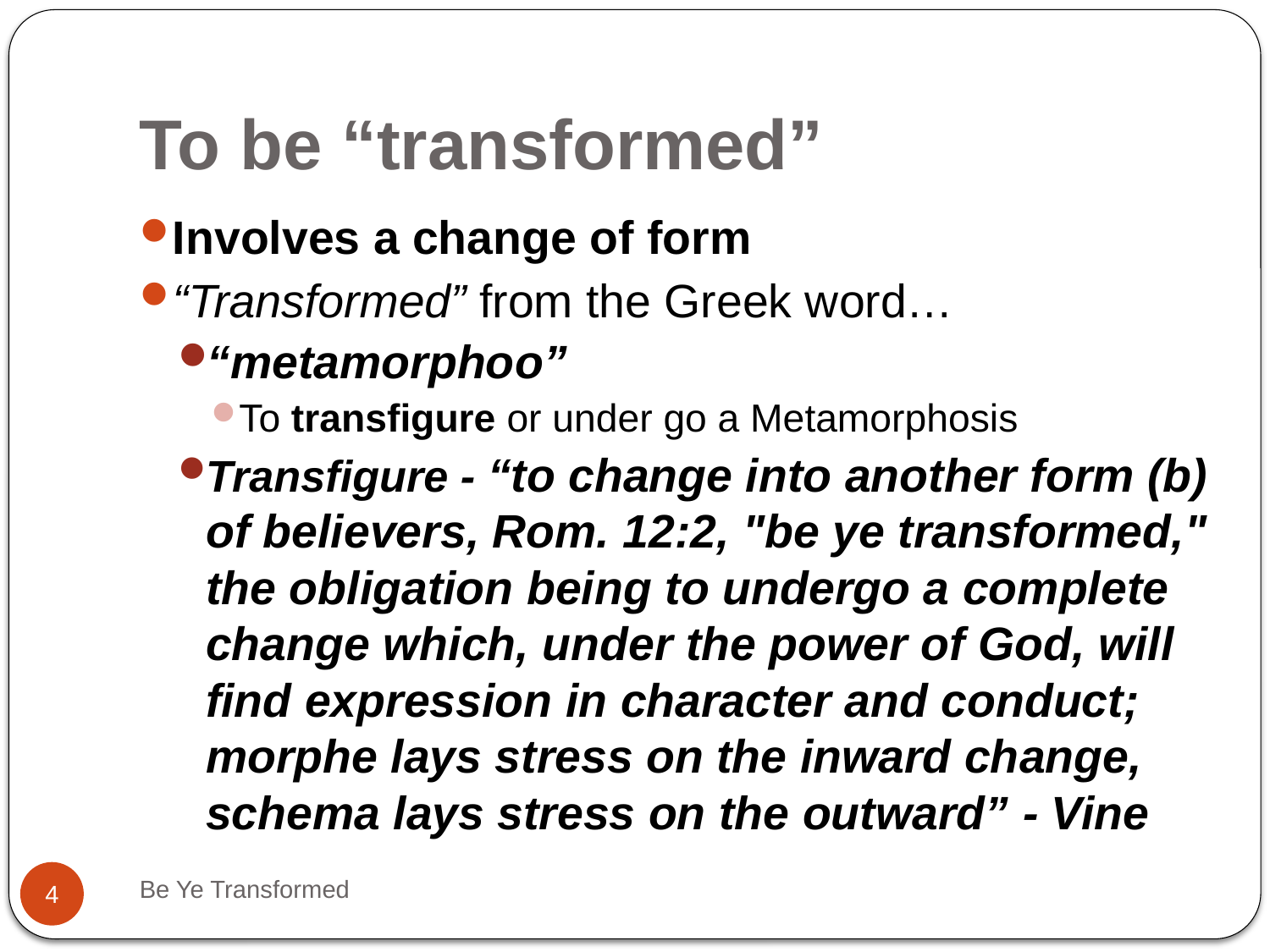

# To be “transformed”
Involves a change of form
“Transformed” from the Greek word…
“metamorphoo”
To transfigure or under go a Metamorphosis
Transfigure - “to change into another form (b) of believers, Rom. 12:2, "be ye transformed," the obligation being to undergo a complete change which, under the power of God, will find expression in character and conduct; morphe lays stress on the inward change, schema lays stress on the outward” - Vine
Be Ye Transformed
4